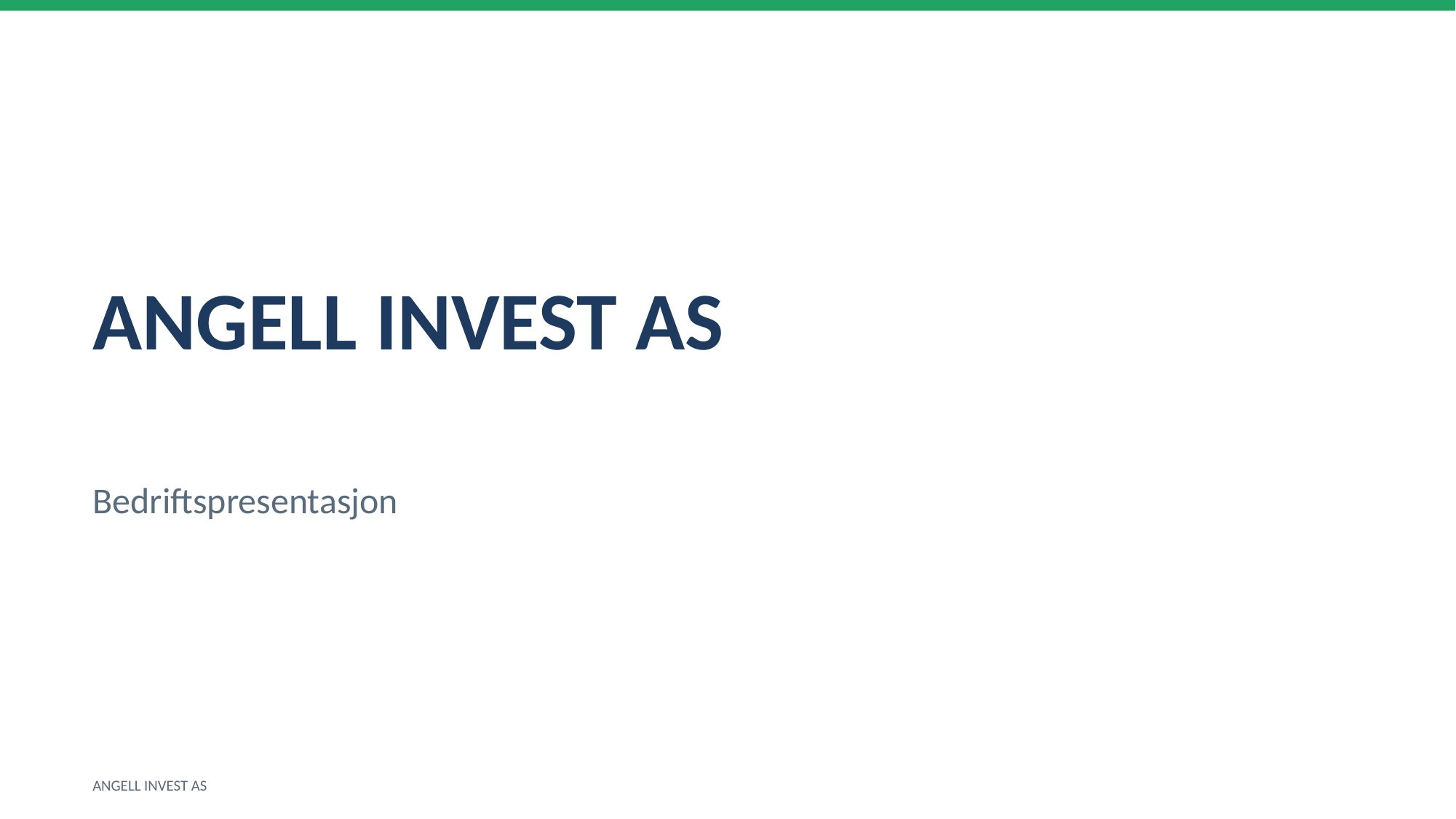

ANGELL INVEST AS
Bedriftspresentasjon
ANGELL INVEST AS